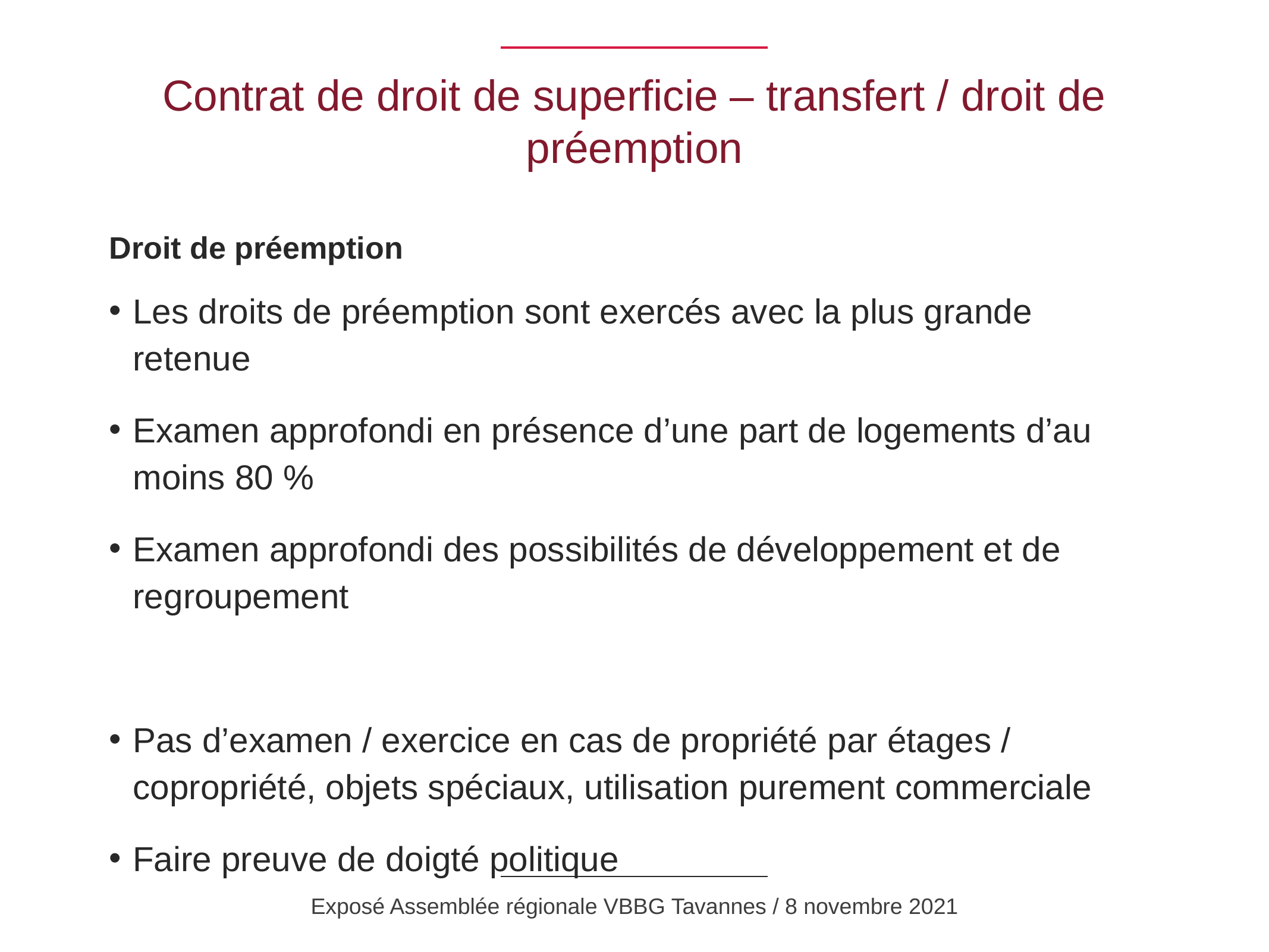

# Contrat de droit de superficie – transfert / droit de préemption
Droit de préemption
Les droits de préemption sont exercés avec la plus grande retenue
Examen approfondi en présence d’une part de logements d’au moins 80 %
Examen approfondi des possibilités de développement et de regroupement

Pas d’examen / exercice en cas de propriété par étages / copropriété, objets spéciaux, utilisation purement commerciale
Faire preuve de doigté politique

Exposé Assemblée régionale VBBG Tavannes / 8 novembre 2021